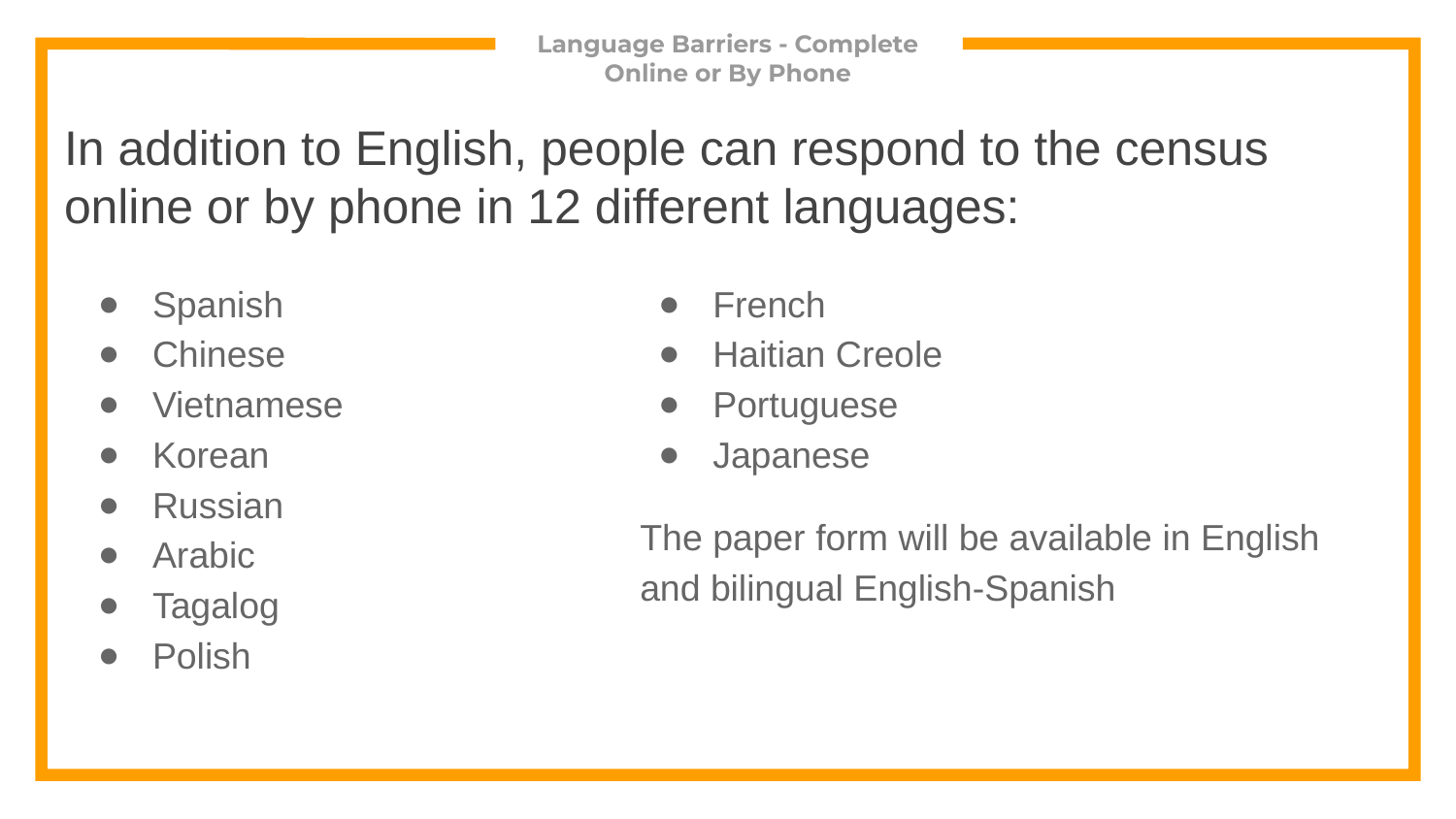

# Language Barriers - Complete Online or By Phone
In addition to English, people can respond to the census online or by phone in 12 different languages:

Spanish
Chinese
Vietnamese
Korean
Russian
Arabic
Tagalog
Polish

French
Haitian Creole
Portuguese
Japanese
The paper form will be available in English and bilingual English-Spanish